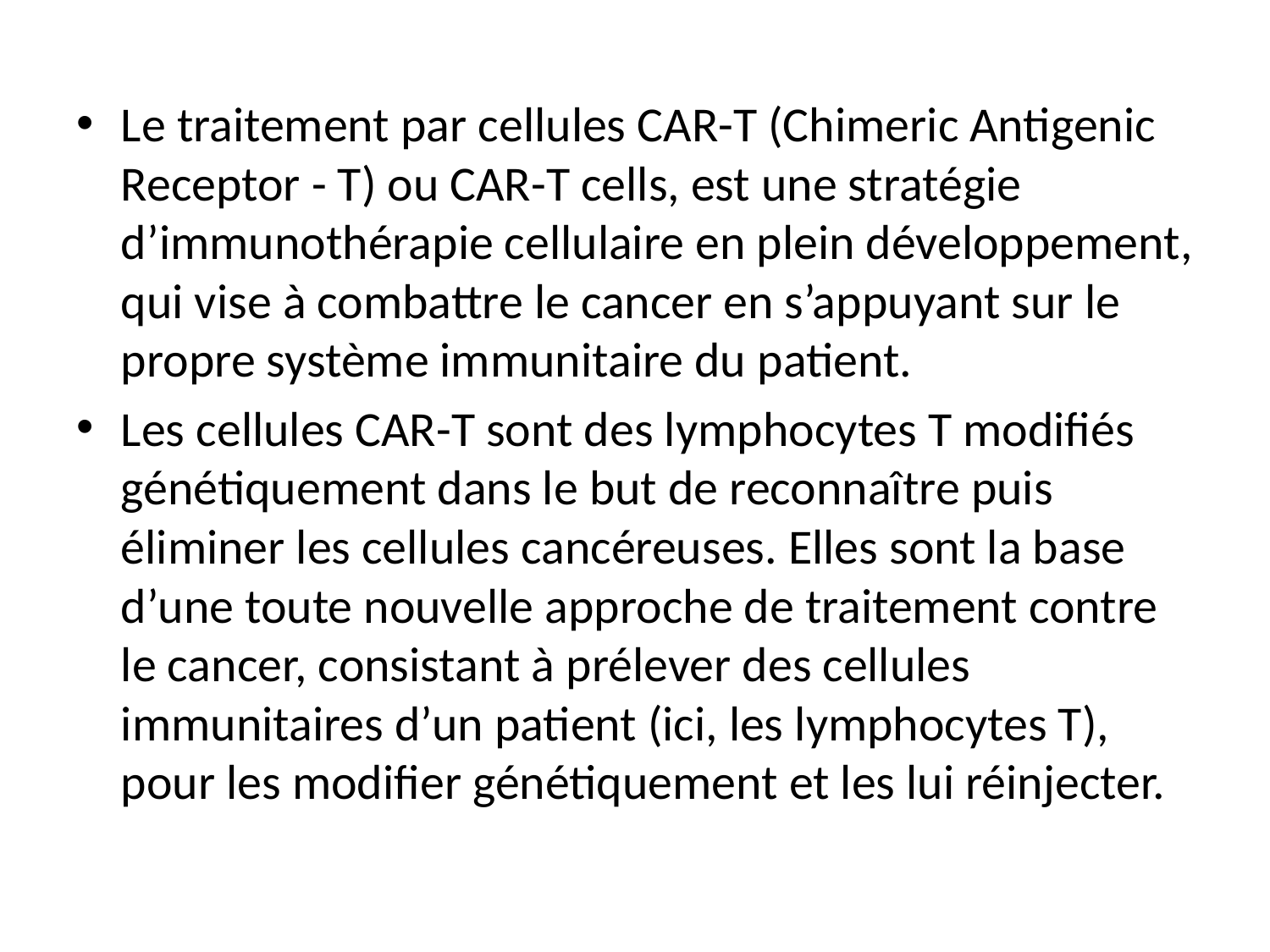

Le traitement par cellules CAR-T (Chimeric Antigenic Receptor - T) ou CAR-T cells, est une stratégie d’immunothérapie cellulaire en plein développement, qui vise à combattre le cancer en s’appuyant sur le propre système immunitaire du patient.
Les cellules CAR-T sont des lymphocytes T modifiés génétiquement dans le but de reconnaître puis éliminer les cellules cancéreuses. Elles sont la base d’une toute nouvelle approche de traitement contre le cancer, consistant à prélever des cellules immunitaires d’un patient (ici, les lymphocytes T), pour les modifier génétiquement et les lui réinjecter.